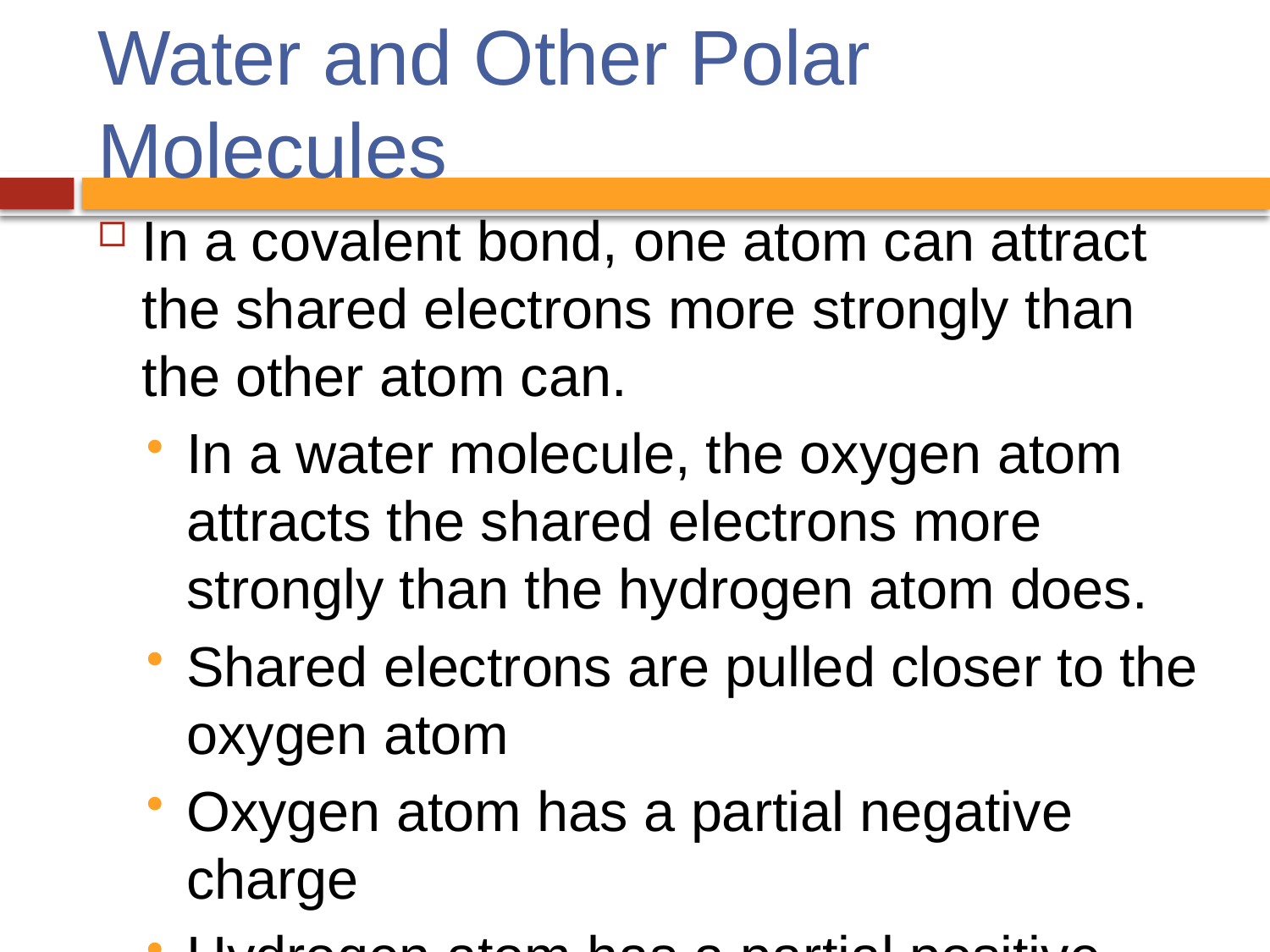

# Water and Other Polar Molecules
In a covalent bond, one atom can attract the shared electrons more strongly than the other atom can.
In a water molecule, the oxygen atom attracts the shared electrons more strongly than the hydrogen atom does.
Shared electrons are pulled closer to the oxygen atom
Oxygen atom has a partial negative charge
Hydrogen atom has a partial positive charge